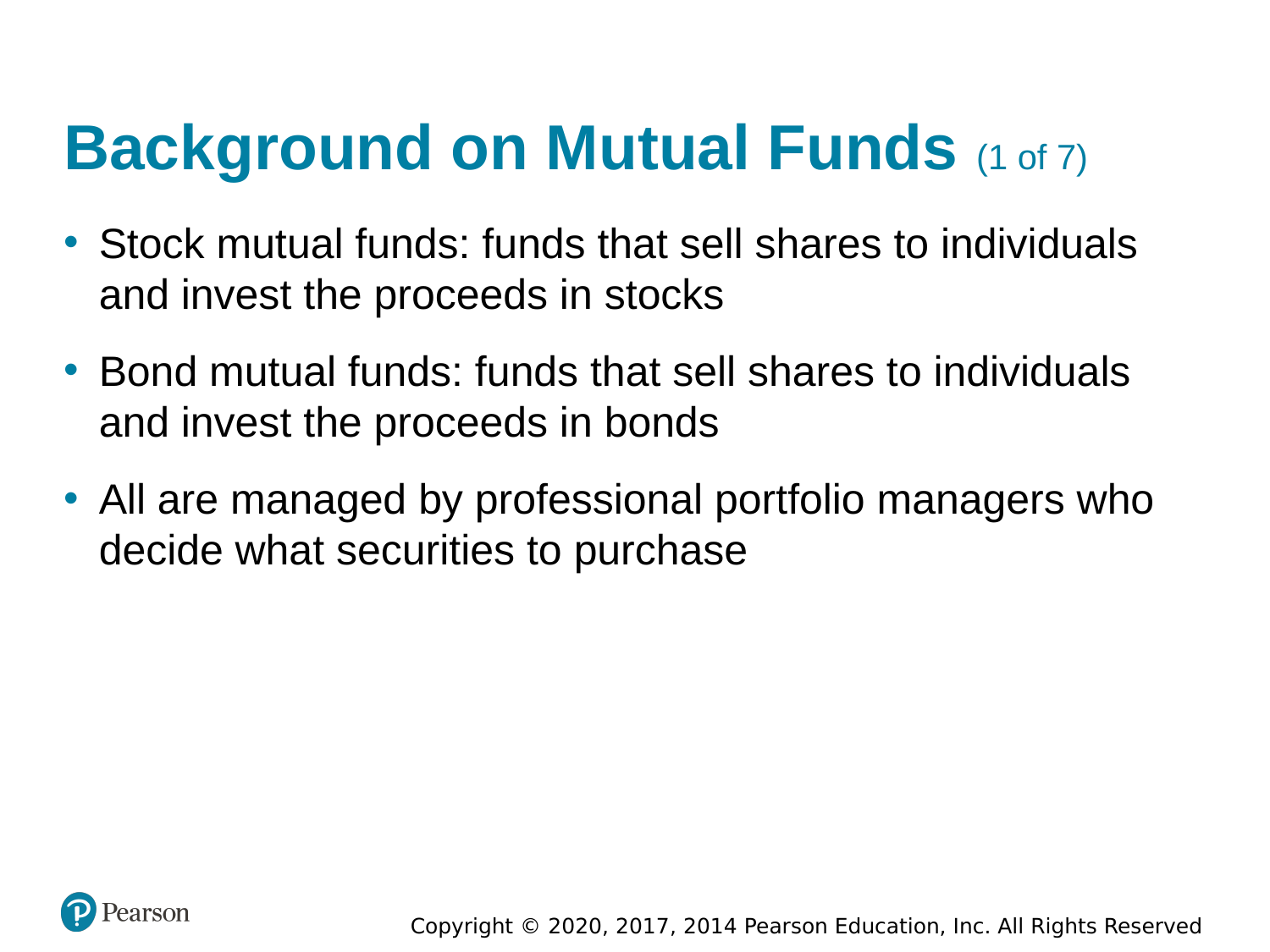

# Background on Mutual Funds (1 of 7)
Stock mutual funds: funds that sell shares to individuals and invest the proceeds in stocks
Bond mutual funds: funds that sell shares to individuals and invest the proceeds in bonds
All are managed by professional portfolio managers who decide what securities to purchase